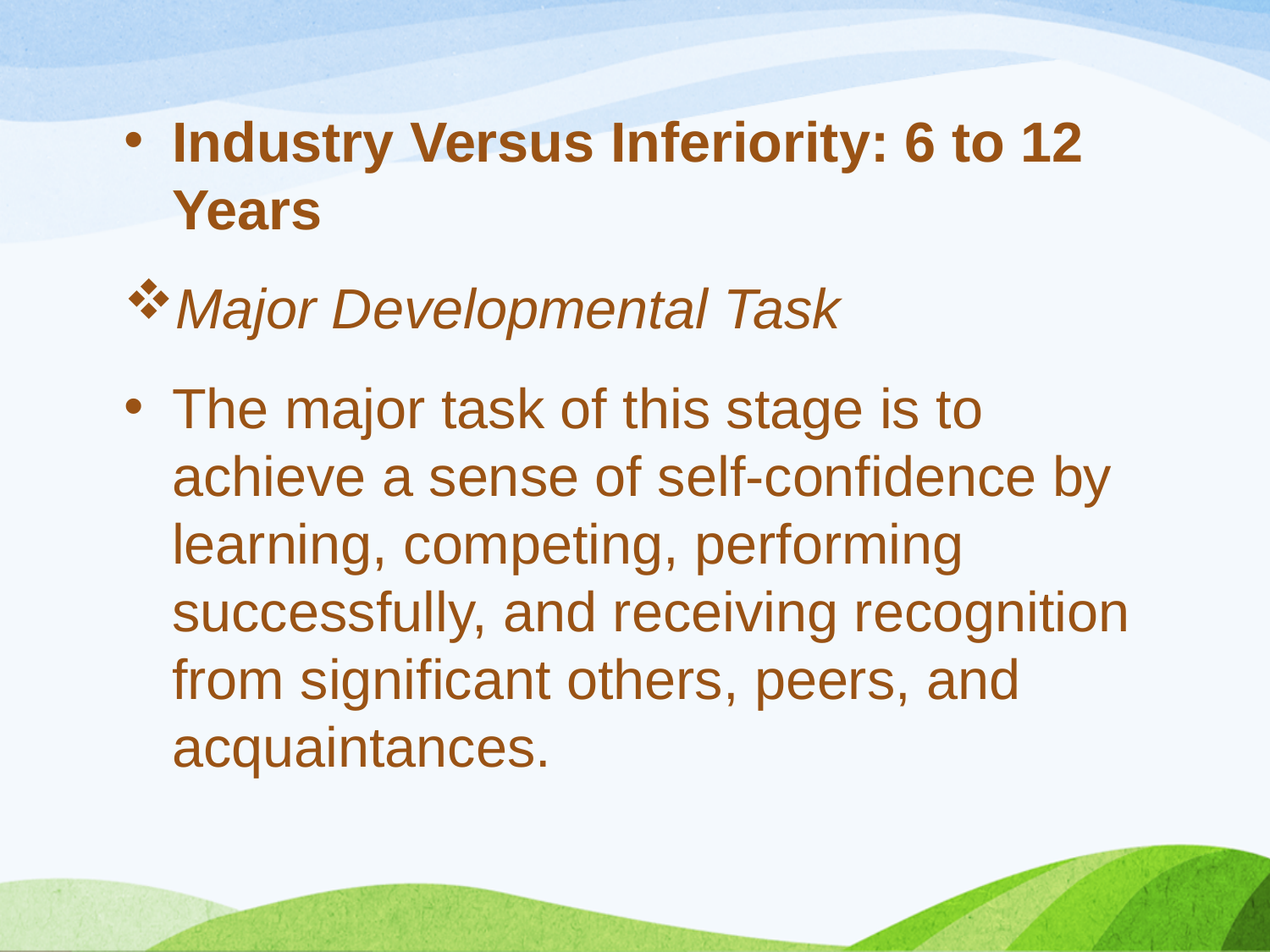

Industry Versus Inferiority: 6 to 12 Years
Major Developmental Task
The major task of this stage is to achieve a sense of self-confidence by learning, competing, performing successfully, and receiving recognition from significant others, peers, and acquaintances.